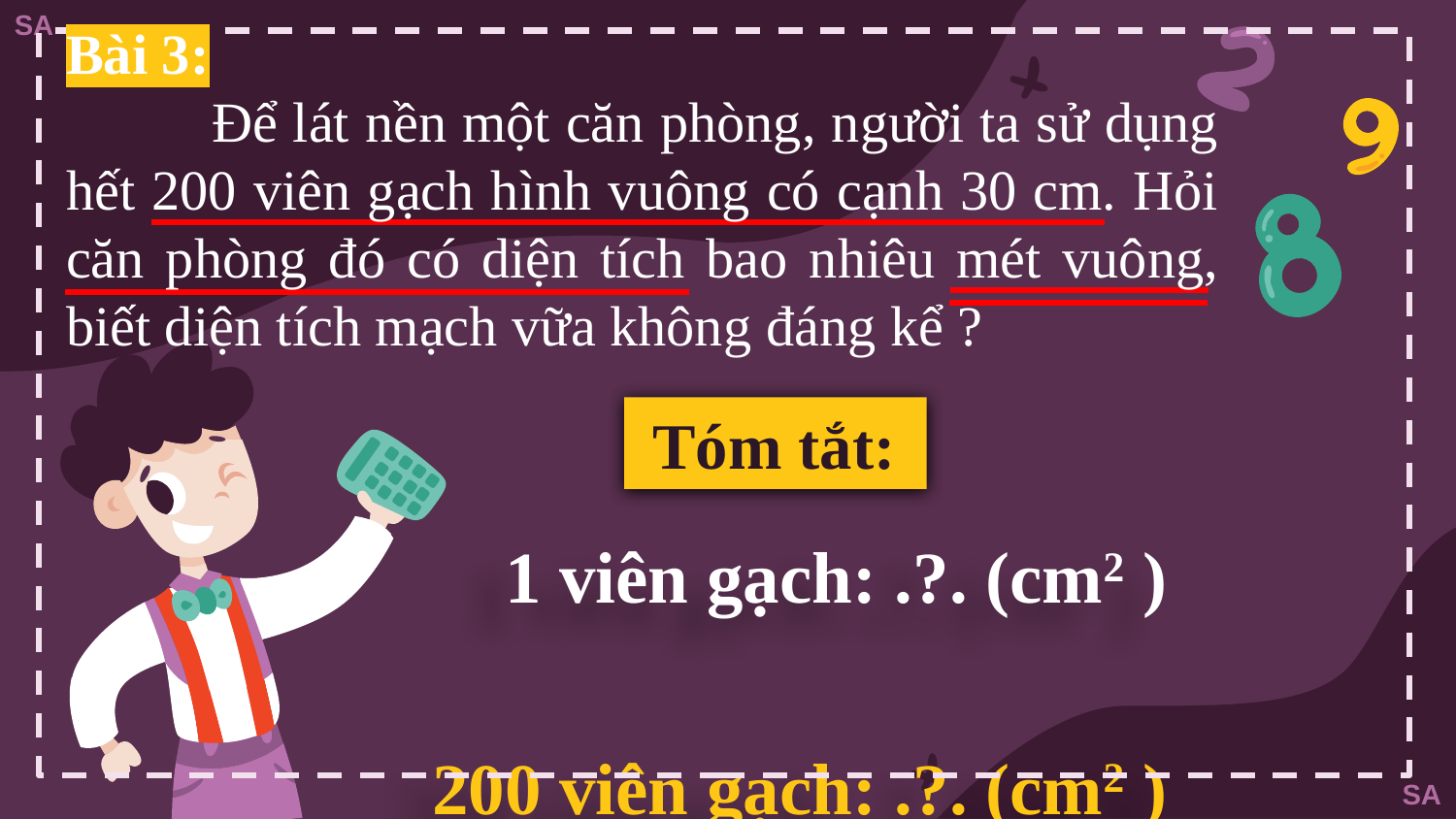

Bài 3:
	Để lát nền một căn phòng, người ta sử dụng hết 200 viên gạch hình vuông có cạnh 30 cm. Hỏi căn phòng đó có diện tích bao nhiêu mét vuông, biết diện tích mạch vữa không đáng kể ?

 Tóm tắt:
    1 viên gạch: .?. (cm2 )
200 viên gạch: .?. (cm2 )